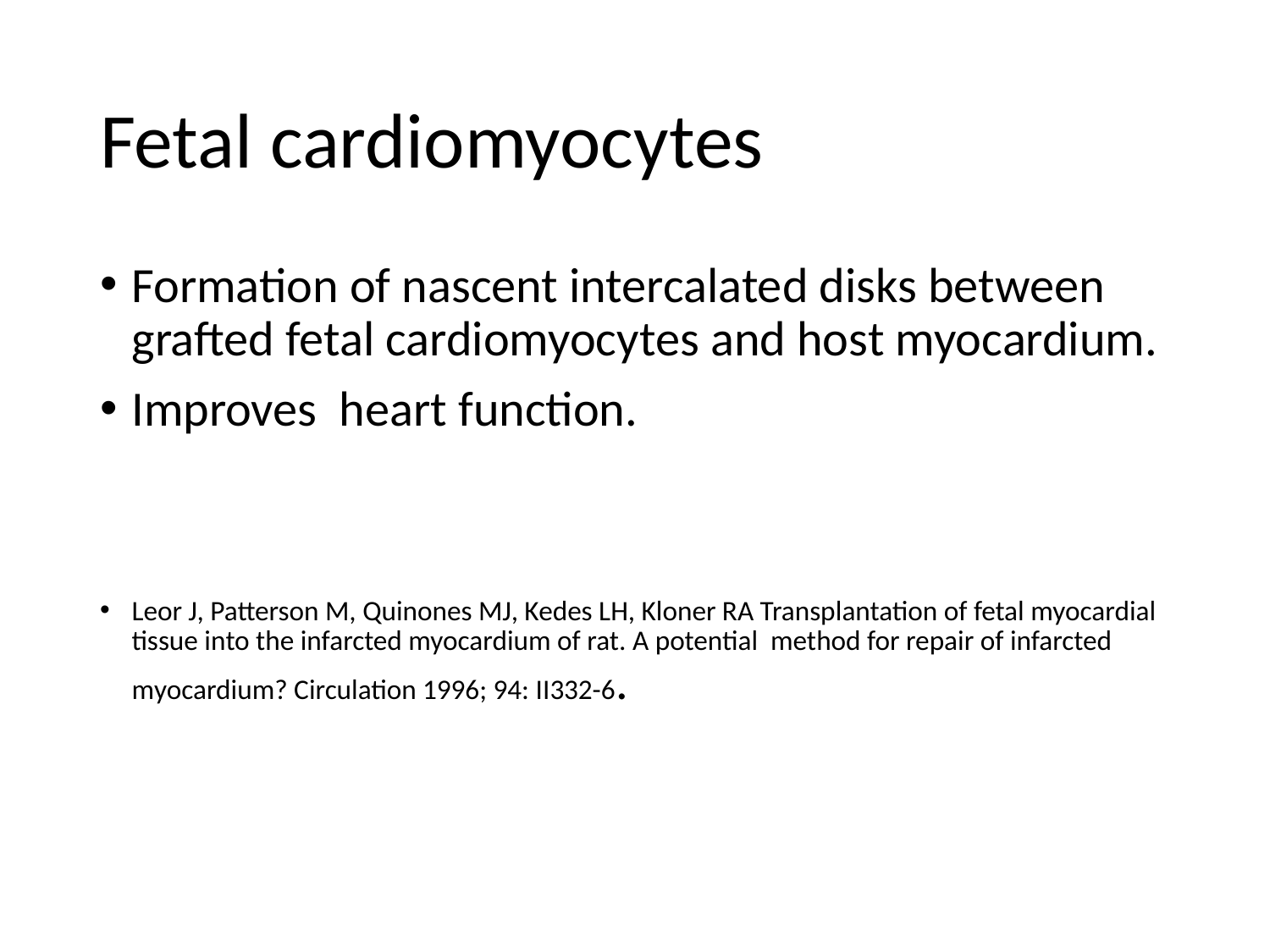

# Fetal cardiomyocytes
Formation of nascent intercalated disks between grafted fetal cardiomyocytes and host myocardium.
Improves  heart function.

Leor J, Patterson M, Quinones MJ, Kedes LH, Kloner RA Transplantation of fetal myocardial tissue into the infarcted myocardium of rat. A potential  method for repair of infarcted myocardium? Circulation 1996; 94: II332-6.